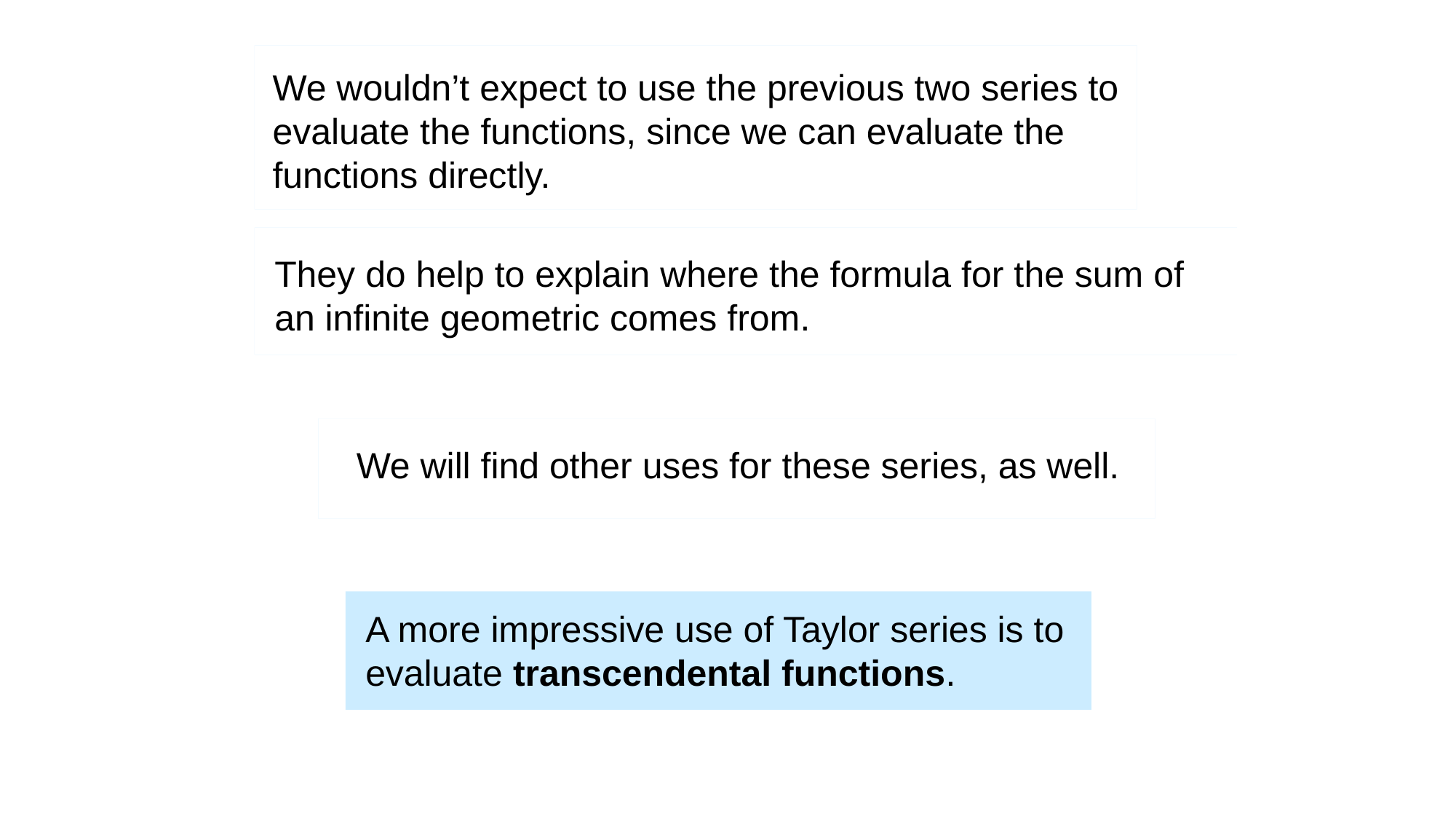

We wouldn’t expect to use the previous two series to evaluate the functions, since we can evaluate the functions directly.

They do help to explain where the formula for the sum of an infinite geometric comes from.

We will find other uses for these series, as well.

A more impressive use of Taylor series is to evaluate transcendental functions.